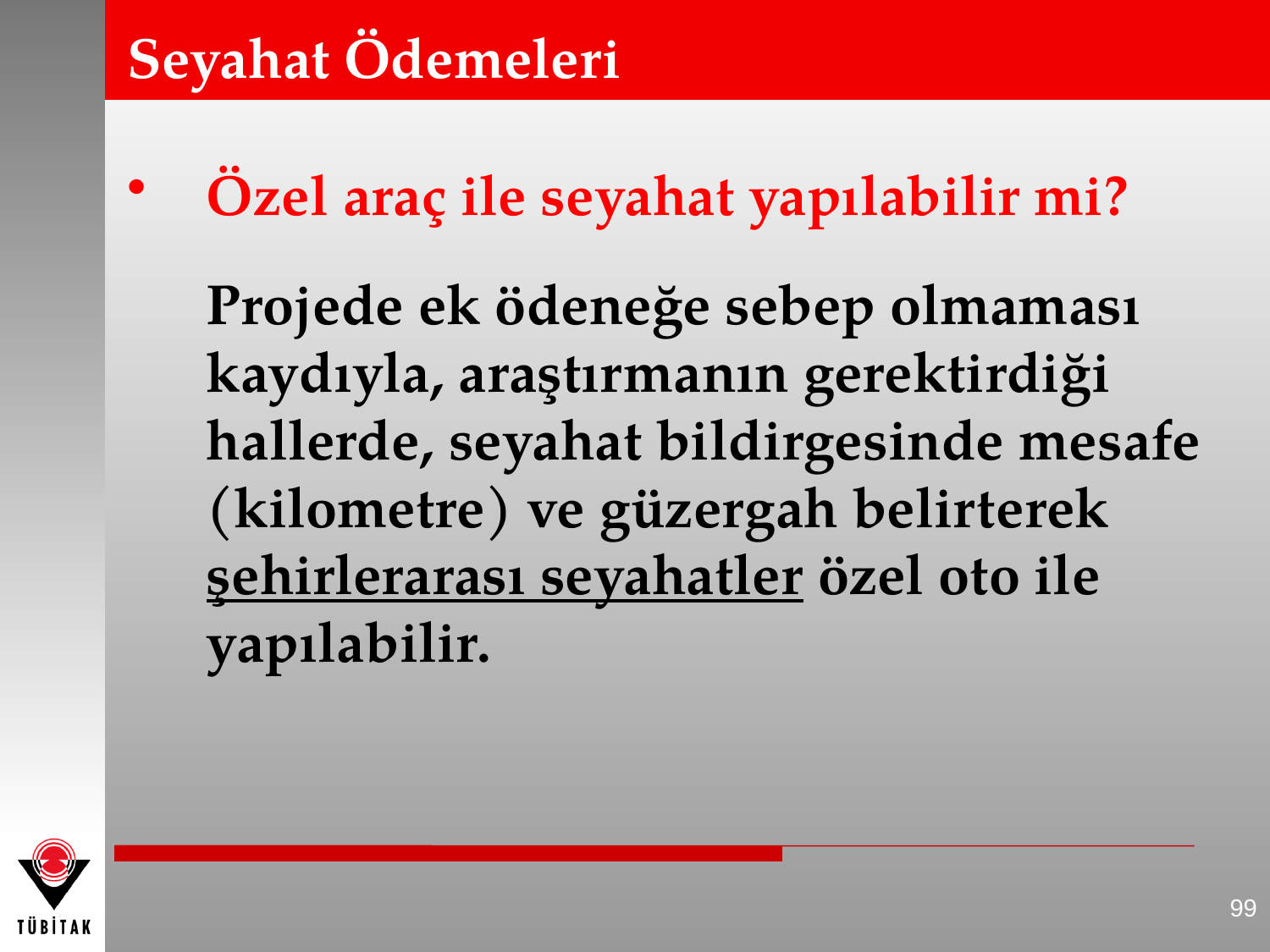

# Seyahat Ödemeleri

Özel araç ile seyahat yapılabilir mi?

	Projede ek ödeneğe sebep olmaması kaydıyla, araştırmanın gerektirdiği hallerde, seyahat bildirgesinde mesafe (kilometre) ve güzergah belirterek şehirlerarası seyahatler özel oto ile yapılabilir.

99